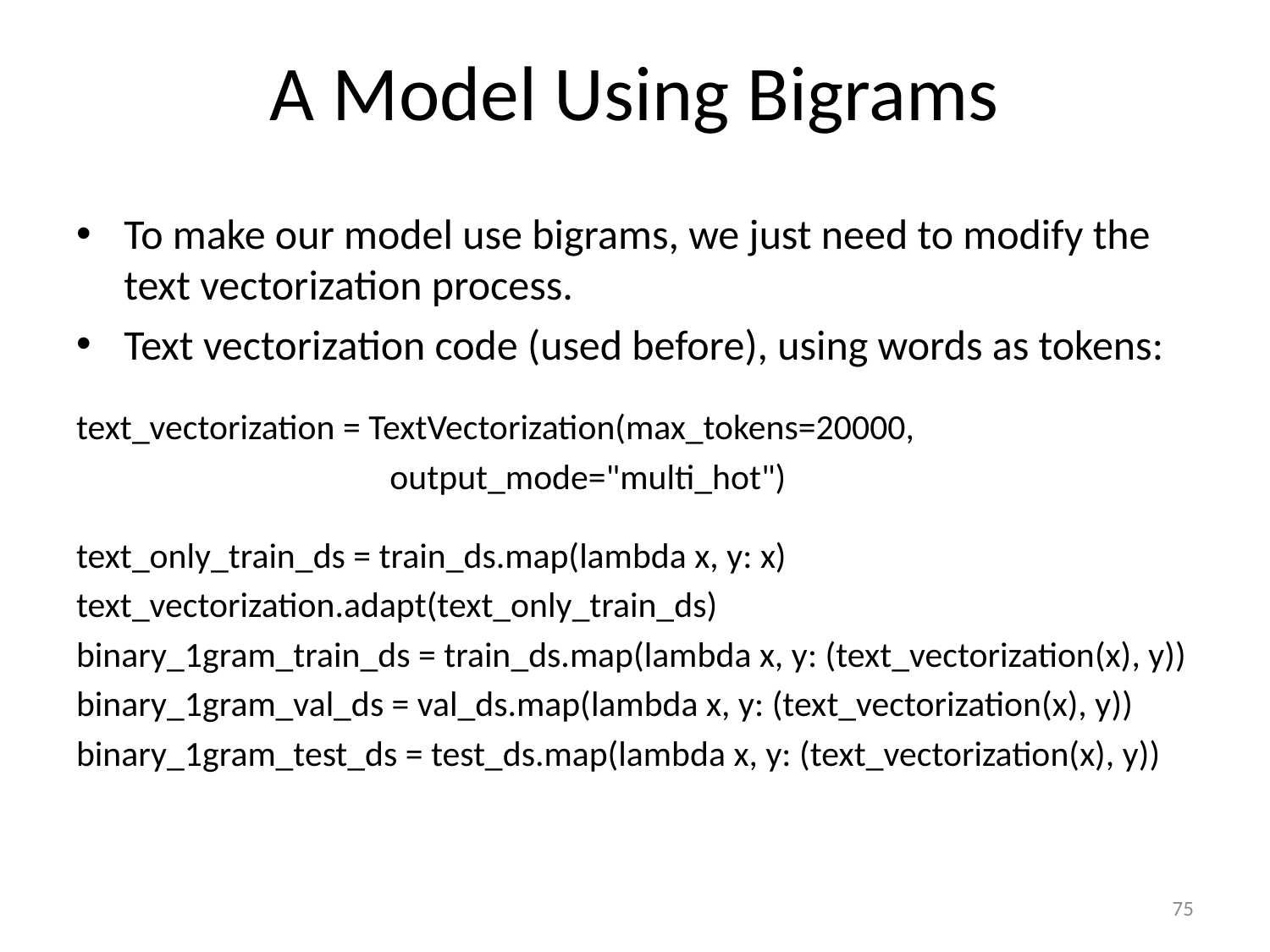

# A Model Using Bigrams
To make our model use bigrams, we just need to modify the text vectorization process.
Text vectorization code (used before), using words as tokens:

text_vectorization = TextVectorization(max_tokens=20000,
                                       output_mode="multi_hot")

text_only_train_ds = train_ds.map(lambda x, y: x)
text_vectorization.adapt(text_only_train_ds)
binary_1gram_train_ds = train_ds.map(lambda x, y: (text_vectorization(x), y))
binary_1gram_val_ds = val_ds.map(lambda x, y: (text_vectorization(x), y))
binary_1gram_test_ds = test_ds.map(lambda x, y: (text_vectorization(x), y))
75